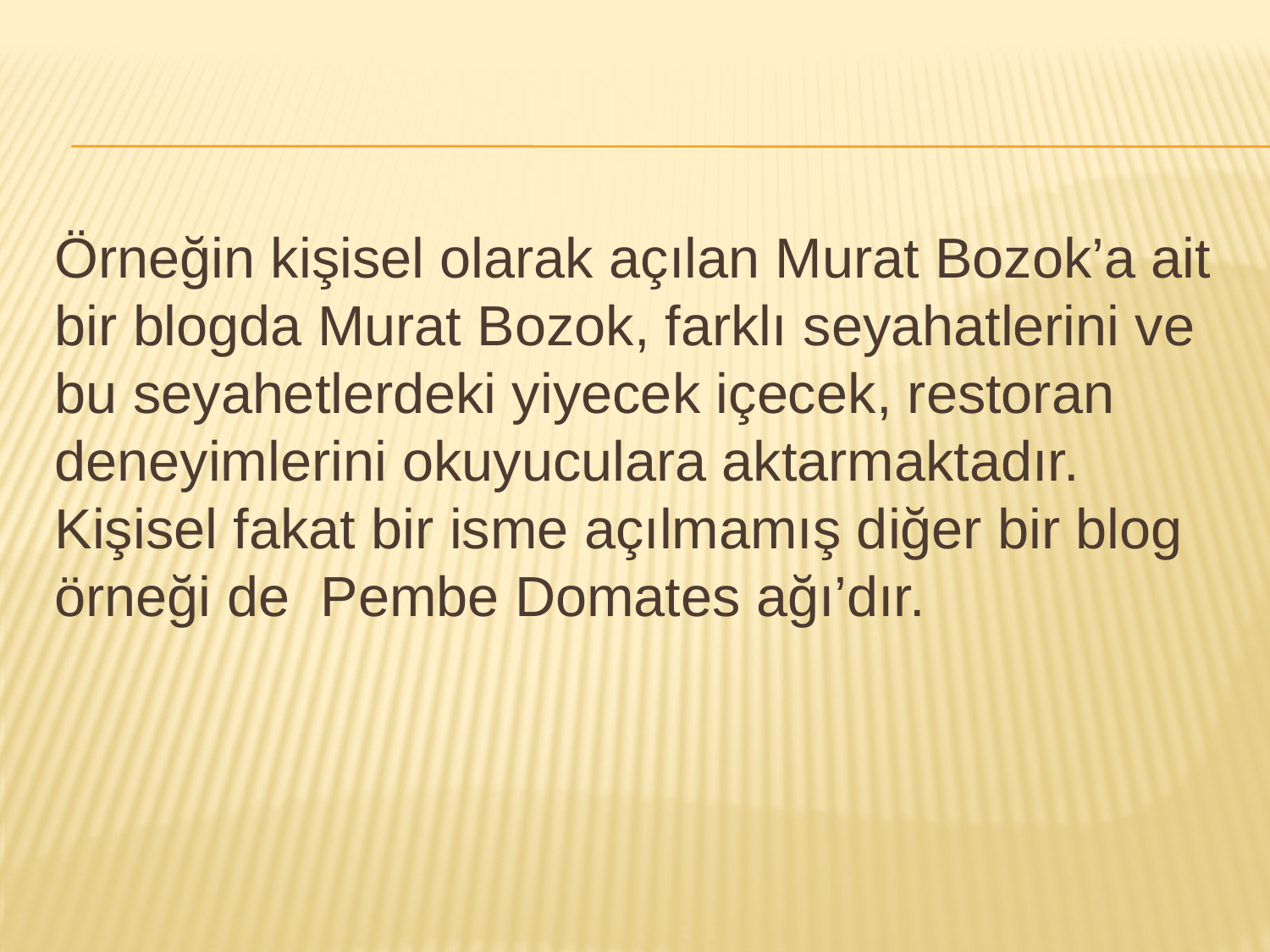

Örneğin kişisel olarak açılan Murat Bozok’a ait bir blogda Murat Bozok, farklı seyahatlerini ve bu seyahetlerdeki yiyecek içecek, restoran deneyimlerini okuyuculara aktarmaktadır. Kişisel fakat bir isme açılmamış diğer bir blog örneği de  Pembe Domates ağı’dır.